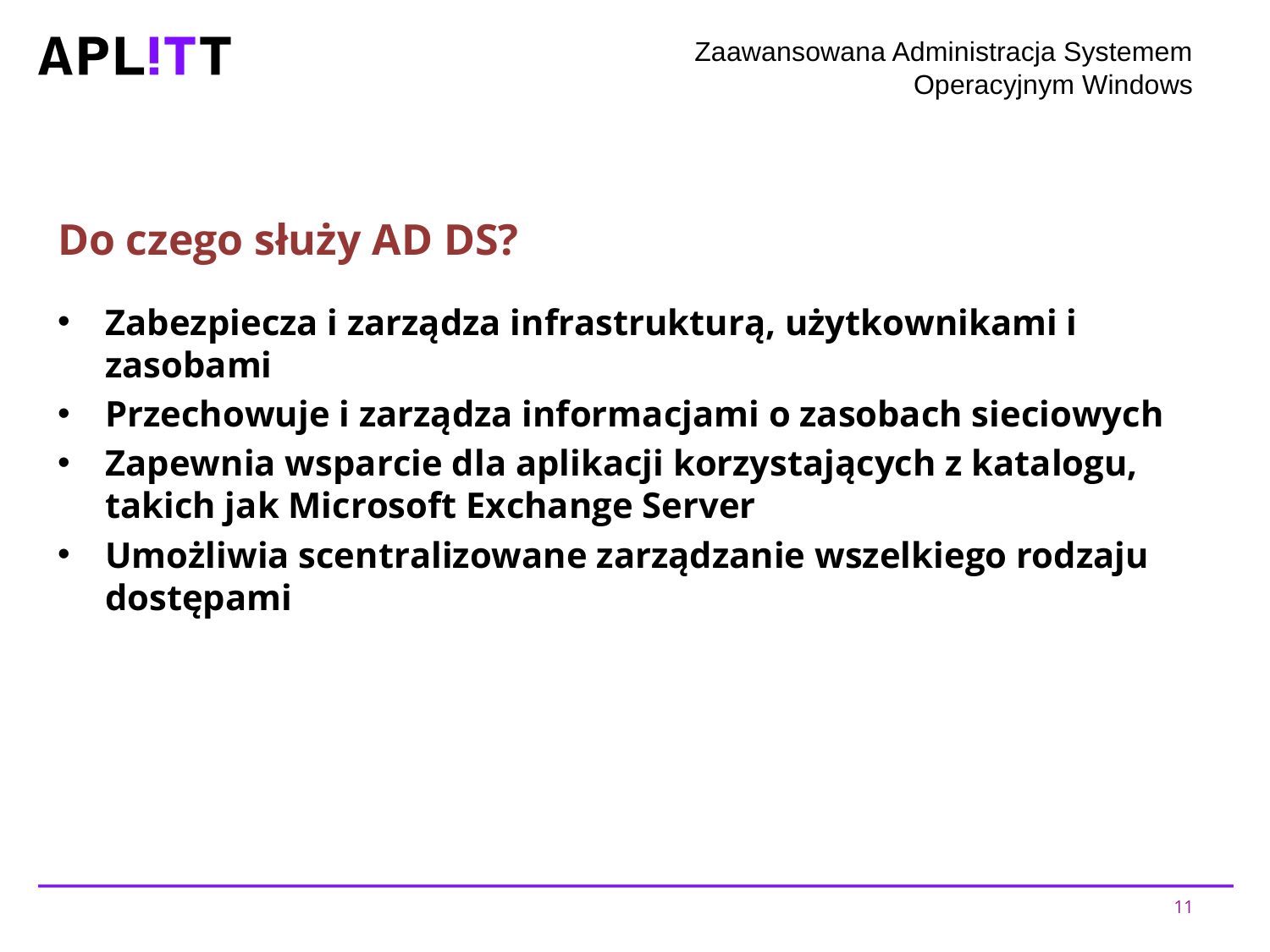

# Zaawansowana Administracja Systemem Operacyjnym Windows
Do czego służy AD DS?

Zabezpiecza i zarządza infrastrukturą, użytkownikami i zasobami
Przechowuje i zarządza informacjami o zasobach sieciowych
Zapewnia wsparcie dla aplikacji korzystających z katalogu, takich jak Microsoft Exchange Server
Umożliwia scentralizowane zarządzanie wszelkiego rodzaju dostępami
11